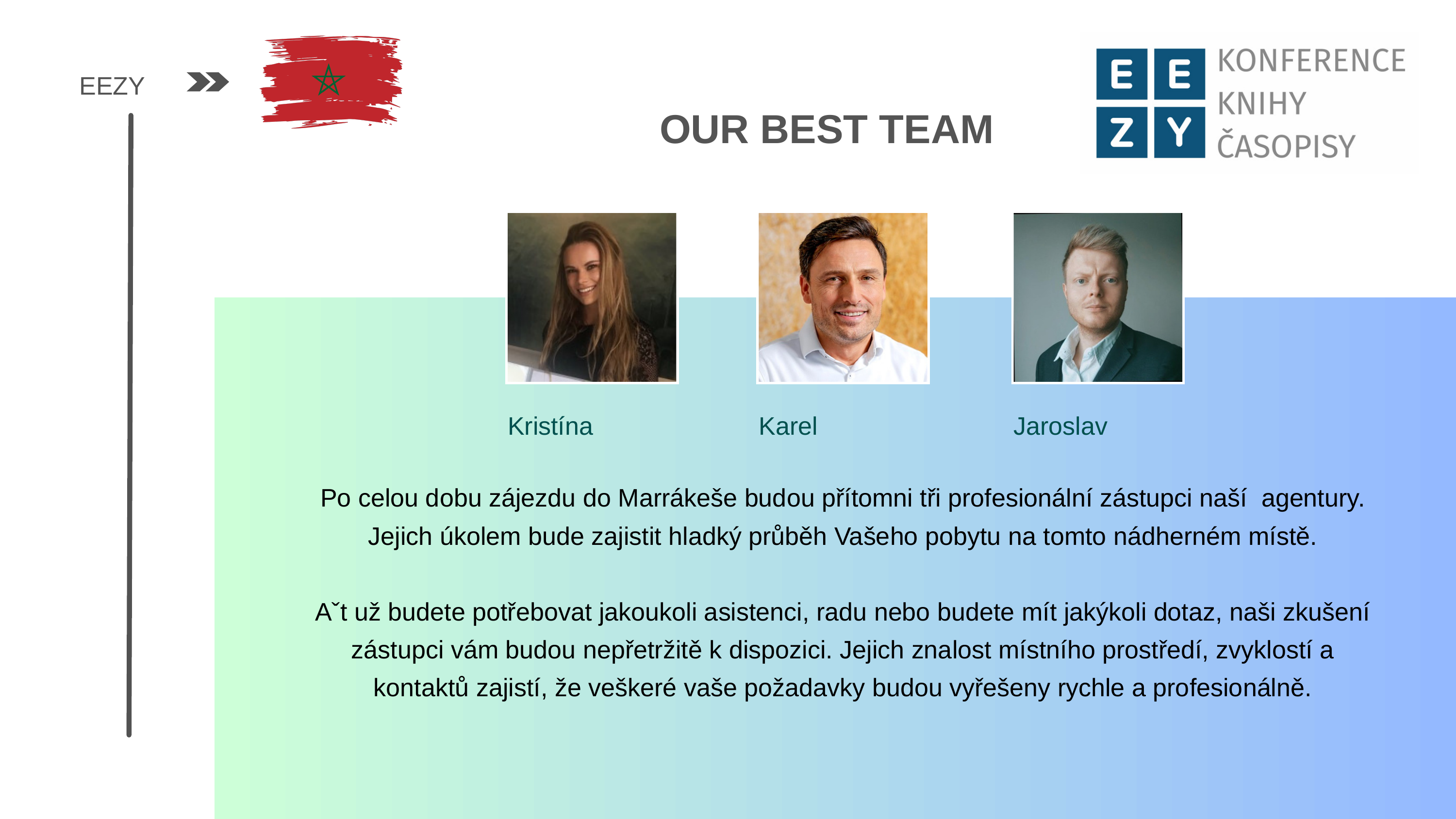

EEZY

OUR BEST TEAM

Kristína
Karel
Jaroslav
Po celou dobu zájezdu do Marrákeše budou přítomni tři profesionální zástupci naší  agentury. Jejich úkolem bude zajistit hladký průběh Vašeho pobytu na tomto nádherném místě.

Aˇt už budete potřebovat jakoukoli asistenci, radu nebo budete mít jakýkoli dotaz, naši zkušení zástupci vám budou nepřetržitě k dispozici. Jejich znalost místního prostředí, zvyklostí a kontaktů zajistí, že veškeré vaše požadavky budou vyřešeny rychle a profesionálně.